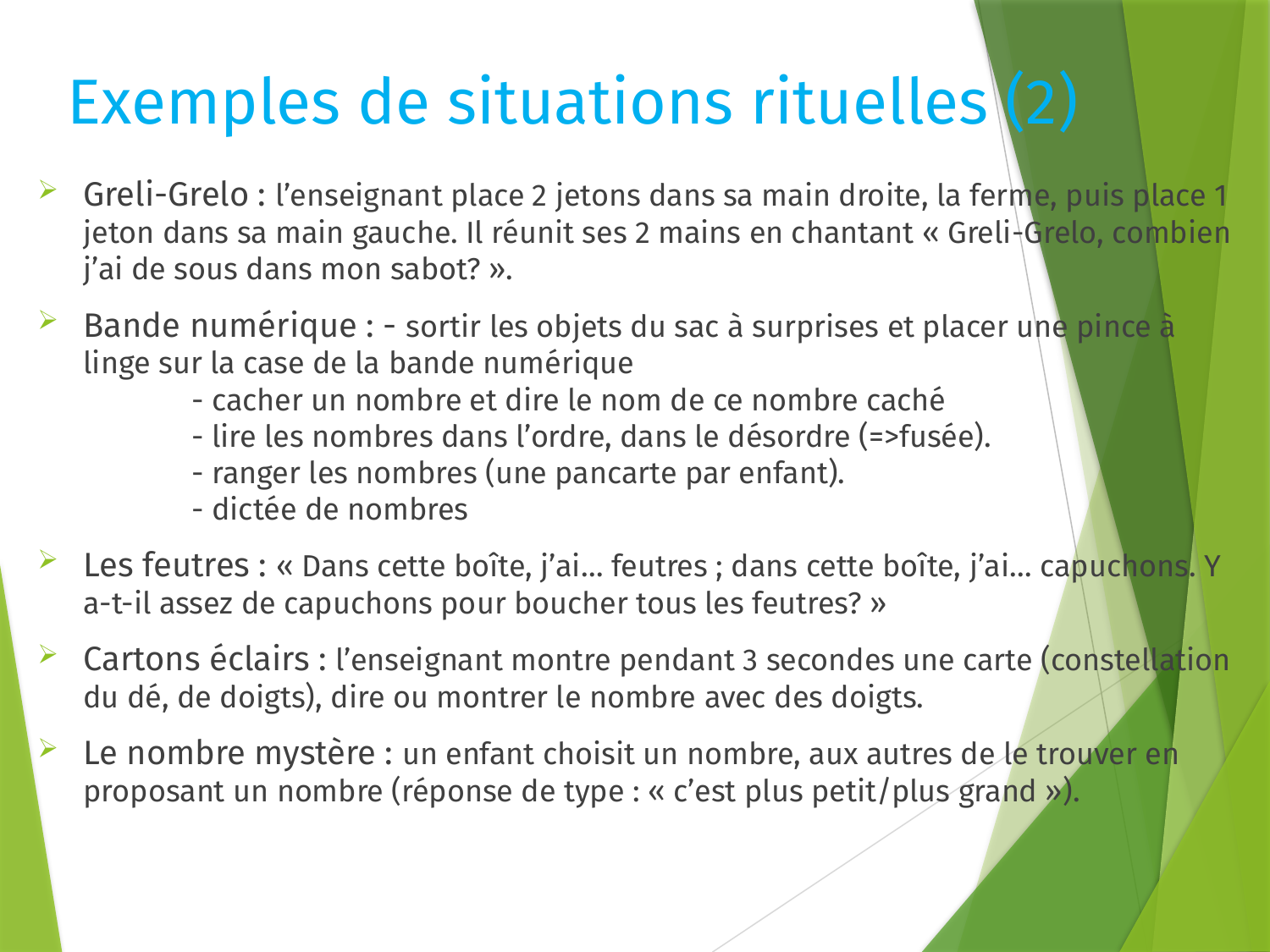

Exemples de situations rituelles (2)
Greli-Grelo : l’enseignant place 2 jetons dans sa main droite, la ferme, puis place 1 jeton dans sa main gauche. Il réunit ses 2 mains en chantant « Greli-Grelo, combien j’ai de sous dans mon sabot? ».
Bande numérique : - sortir les objets du sac à surprises et placer une pince à linge sur la case de la bande numérique
					    - cacher un nombre et dire le nom de ce nombre caché
					    - lire les nombres dans l’ordre, dans le désordre (=>fusée).
					    - ranger les nombres (une pancarte par enfant).
					    - dictée de nombres
Les feutres : « Dans cette boîte, j’ai… feutres ; dans cette boîte, j’ai… capuchons. Y a-t-il assez de capuchons pour boucher tous les feutres? »
Cartons éclairs : l’enseignant montre pendant 3 secondes une carte (constellation du dé, de doigts), dire ou montrer le nombre avec des doigts.
Le nombre mystère : un enfant choisit un nombre, aux autres de le trouver en proposant un nombre (réponse de type : « c’est plus petit/plus grand »).